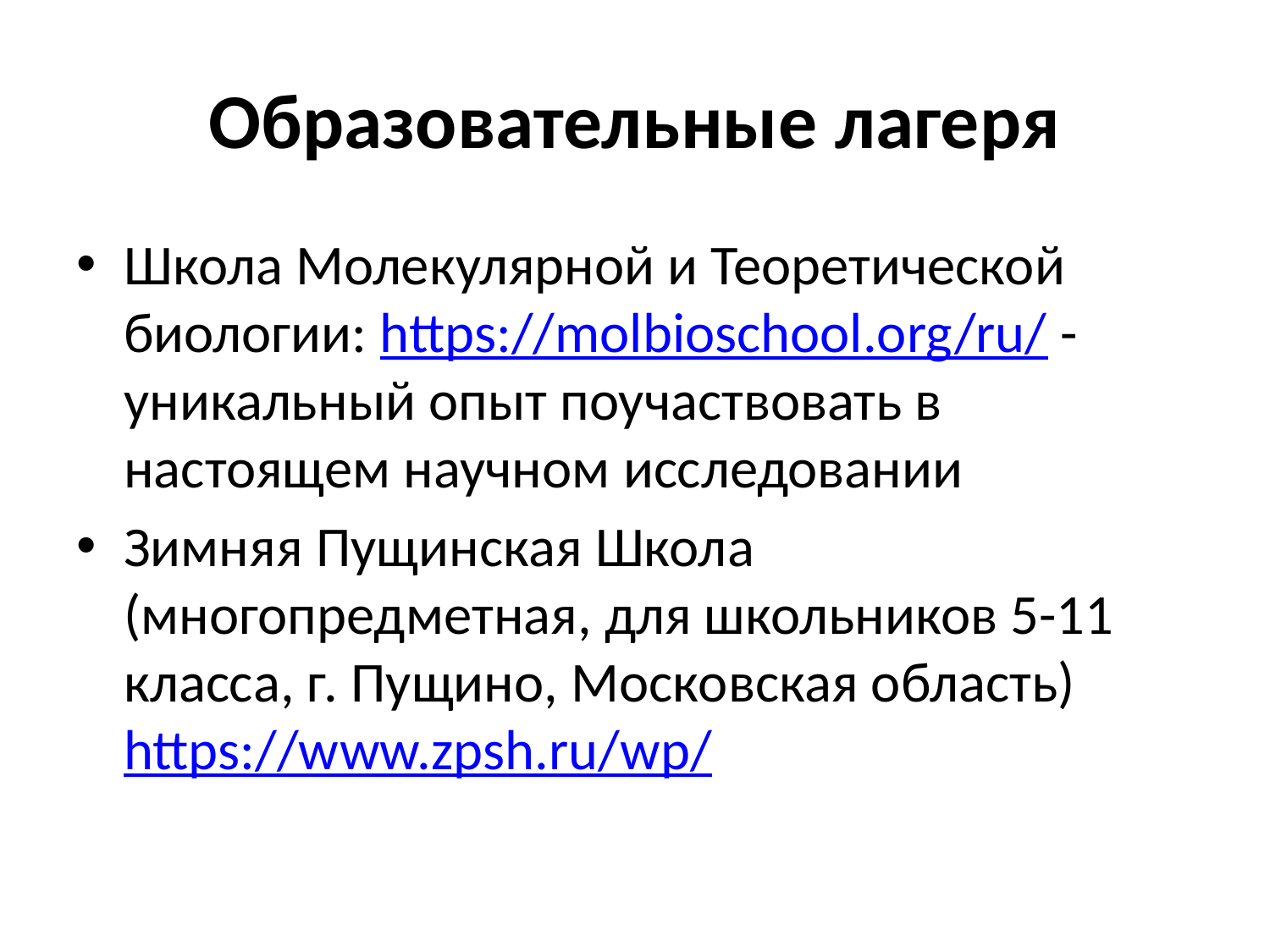

# Образовательные лагеря
Школа Молекулярной и Теоретической биологии: https://molbioschool.org/ru/ - уникальный опыт поучаствовать в настоящем научном исследовании
Зимняя Пущинская Школа (многопредметная, для школьников 5-11 класса, г. Пущино, Московская область) https://www.zpsh.ru/wp/